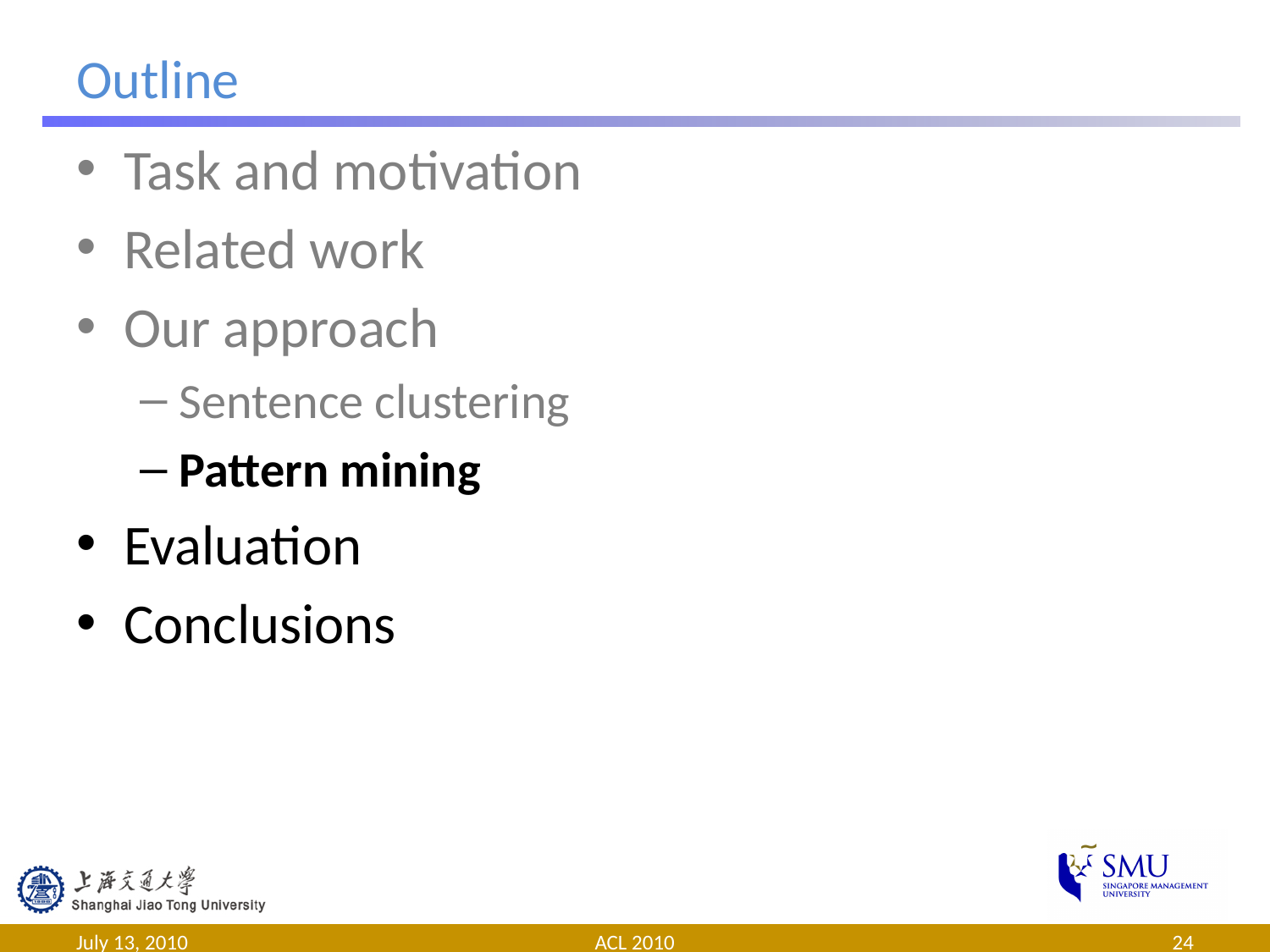

# Outline
Task and motivation
Related work
Our approach
Sentence clustering
Pattern mining
Evaluation
Conclusions
July 13, 2010
ACL 2010
24